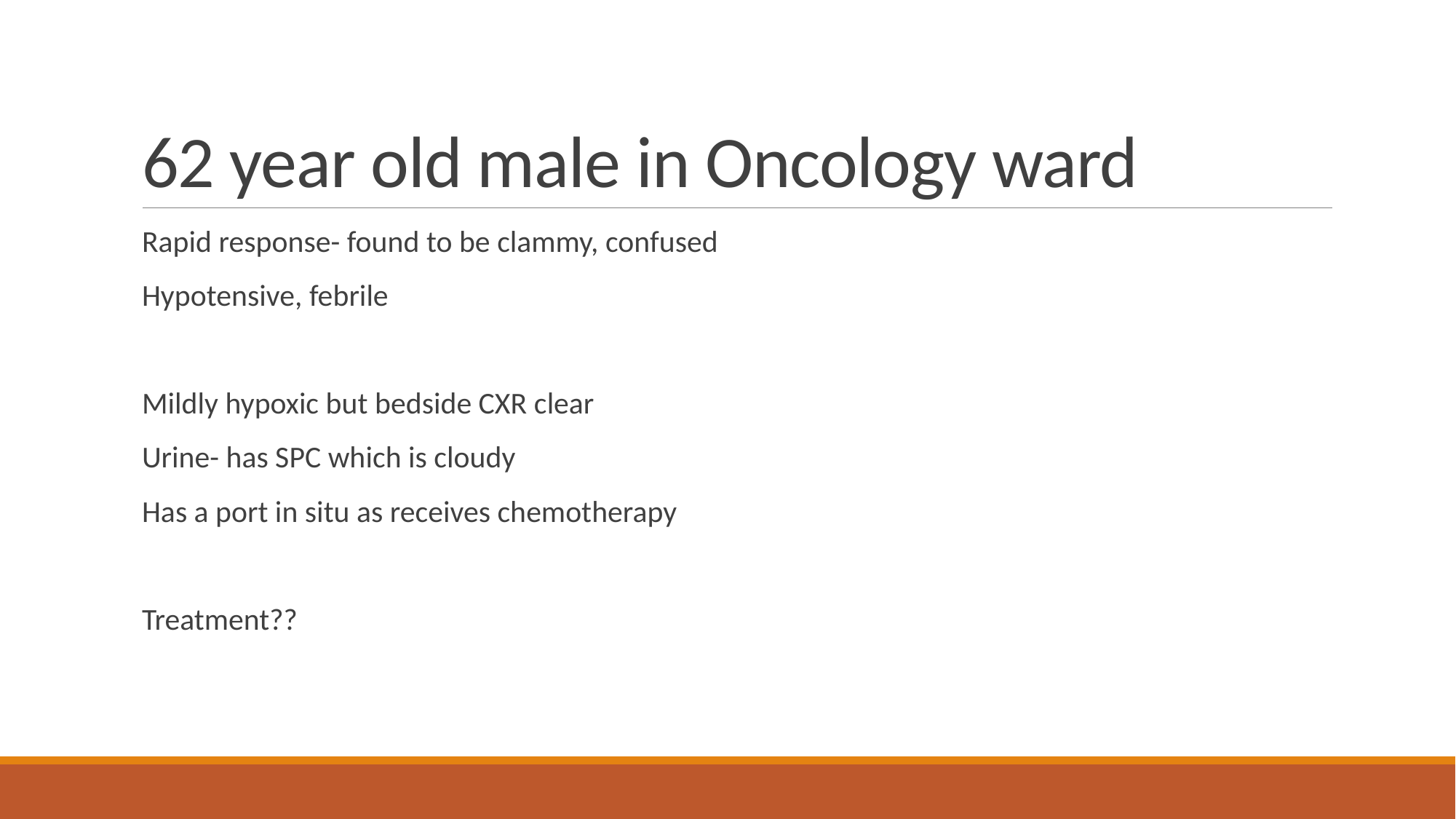

# 62 year old male in Oncology ward
Rapid response- found to be clammy, confused
Hypotensive, febrile

Mildly hypoxic but bedside CXR clear
Urine- has SPC which is cloudy
Has a port in situ as receives chemotherapy

Treatment??